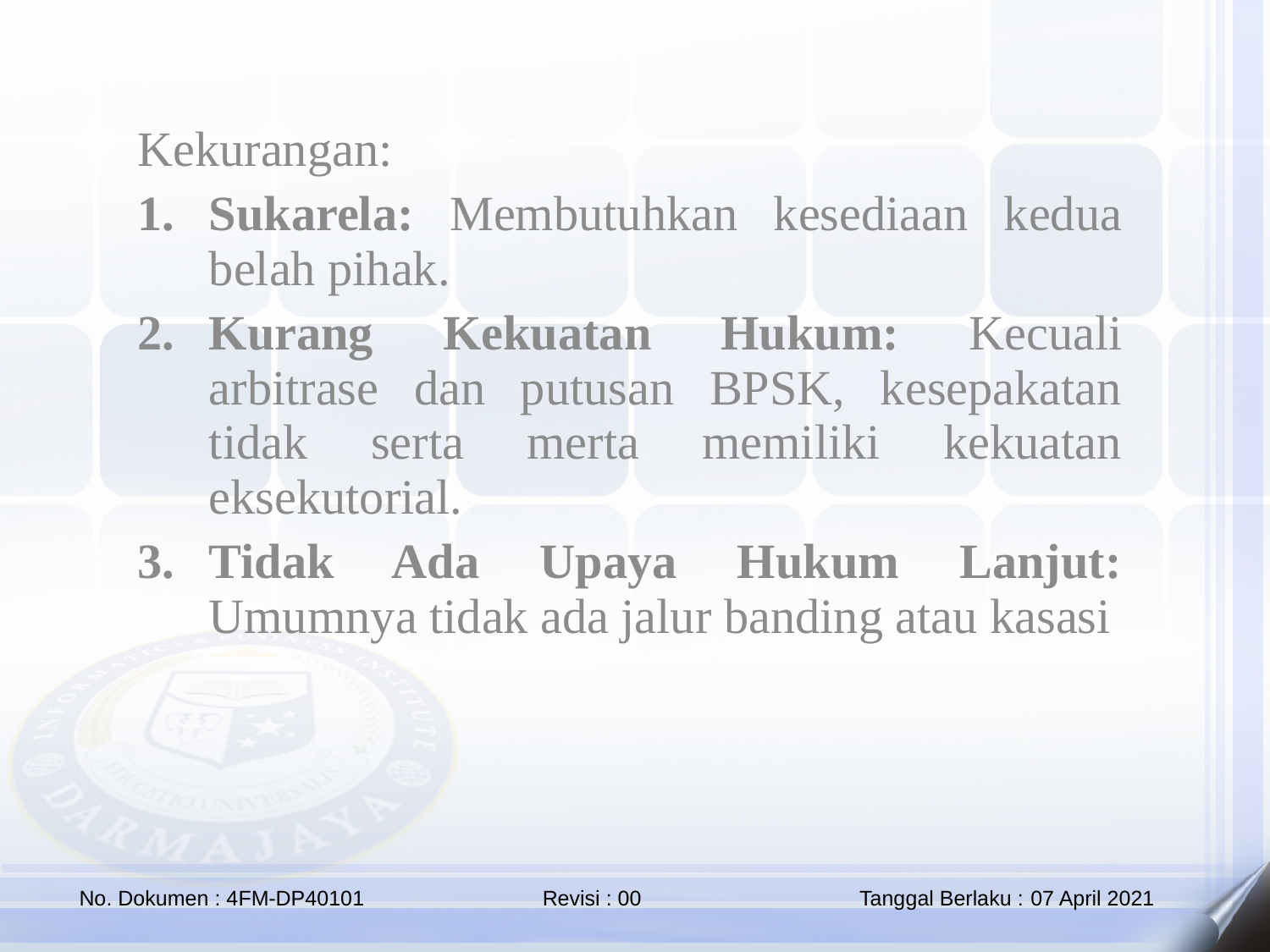

Kekurangan:
Sukarela: Membutuhkan kesediaan kedua belah pihak.
Kurang Kekuatan Hukum: Kecuali arbitrase dan putusan BPSK, kesepakatan tidak serta merta memiliki kekuatan eksekutorial.
Tidak Ada Upaya Hukum Lanjut: Umumnya tidak ada jalur banding atau kasasi